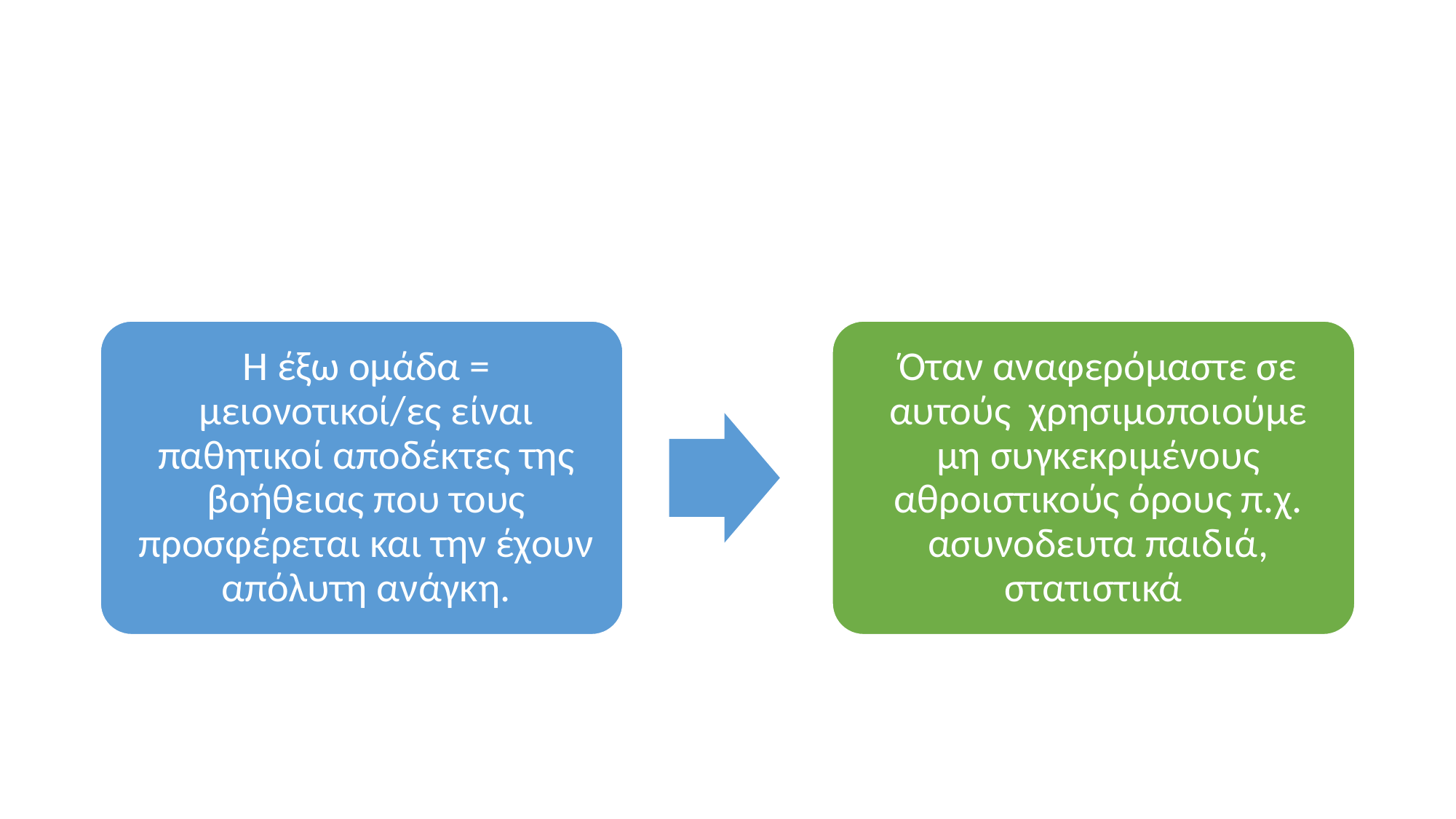

Η έξω ομάδα = μειονοτικοί/ες είναι παθητικοί αποδέκτες της βοήθειας που τους προσφέρεται και την έχουν απόλυτη ανάγκη.

Όταν αναφερόμαστε σε αυτούς  χρησιμοποιούμε μη συγκεκριμένους αθροιστικούς όρους π.χ. ασυνοδευτα παιδιά, στατιστικά